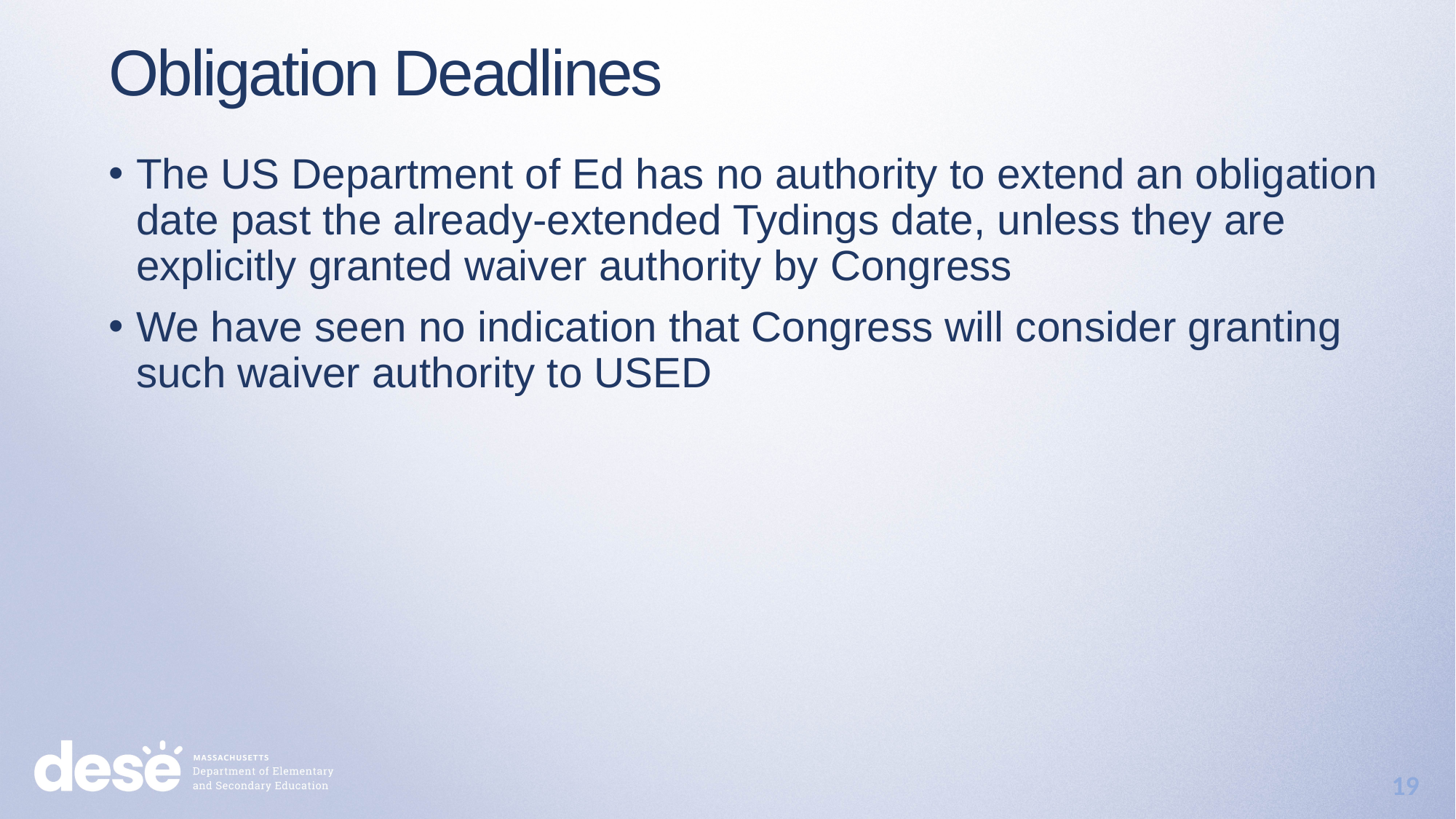

Obligation Deadlines
The US Department of Ed has no authority to extend an obligation date past the already-extended Tydings date, unless they are explicitly granted waiver authority by Congress
We have seen no indication that Congress will consider granting such waiver authority to USED
19